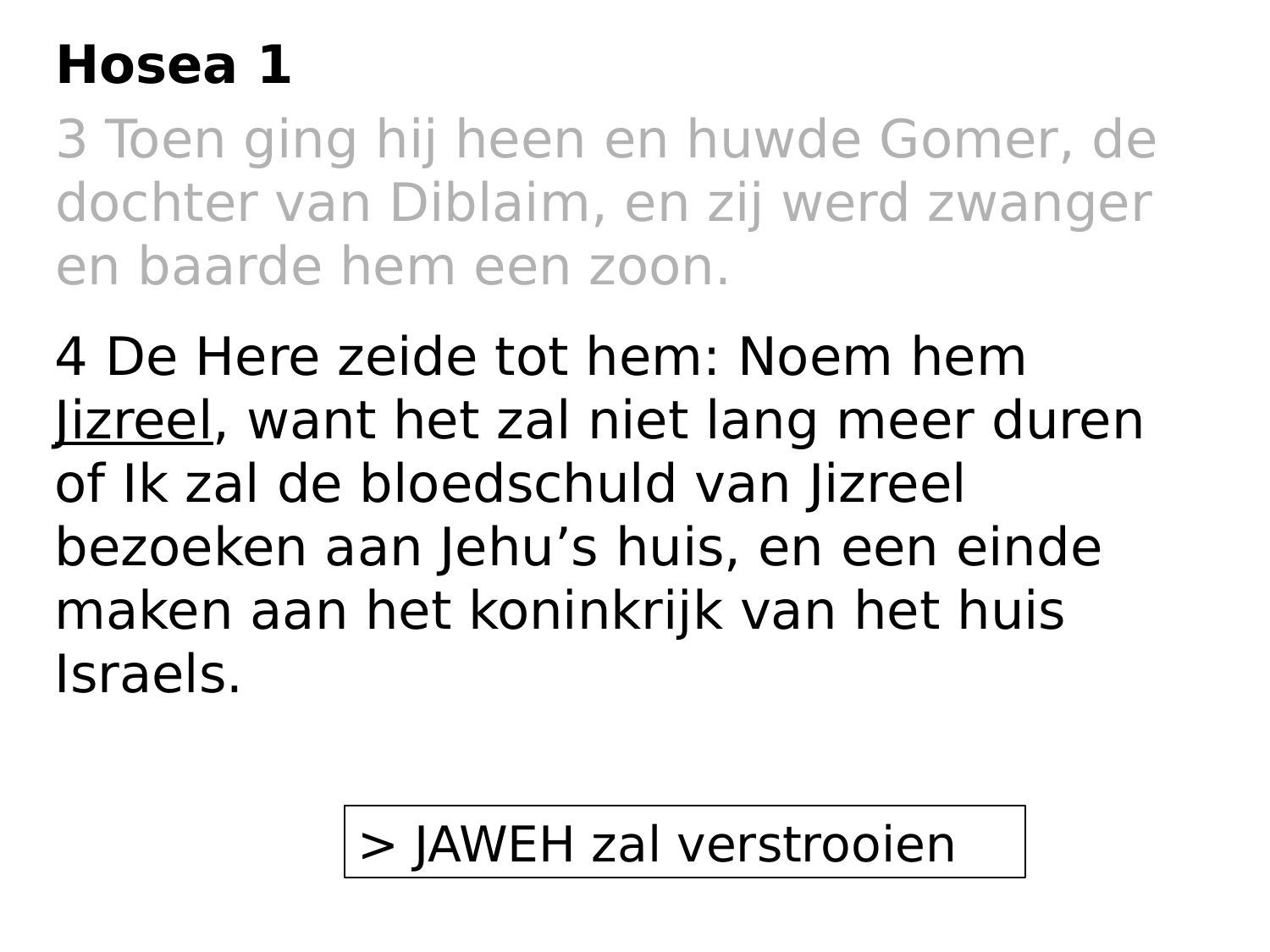

Hosea 1
3 Toen ging hij heen en huwde Gomer, de dochter van Diblaim, en zij werd zwanger en baarde hem een zoon.
4 De Here zeide tot hem: Noem hem Jizreel, want het zal niet lang meer duren of Ik zal de bloedschuld van Jizreel bezoeken aan Jehu’s huis, en een einde maken aan het koninkrijk van het huis
Israels.
> JAWEH zal verstrooien